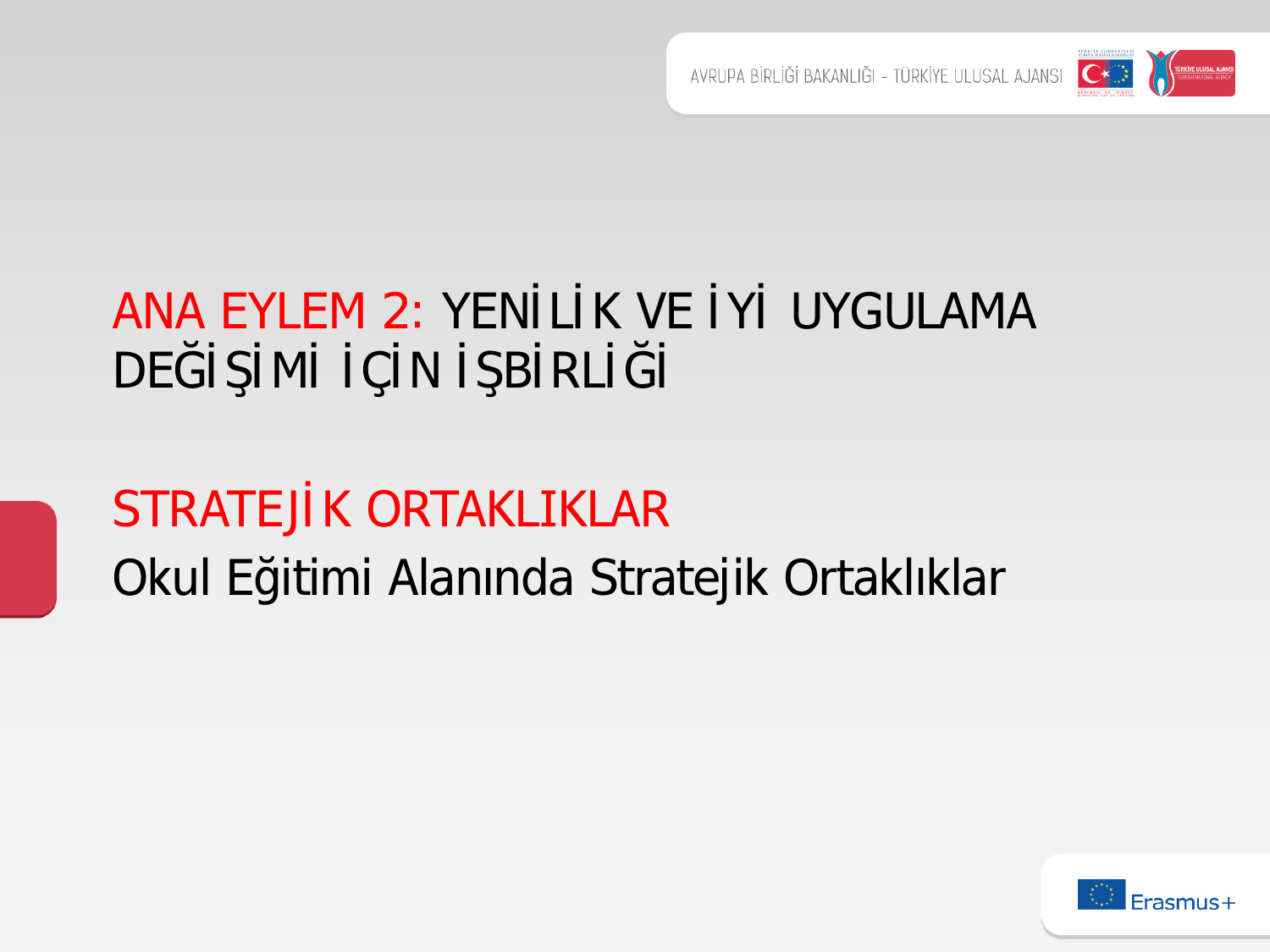

ANA EYLEM 2: YENİLİK VE İYİ UYGULAMA DEĞİŞİMİ İÇİN İŞBİRLİĞİ

STRATEJİK ORTAKLIKLAR
Okul Eğitimi Alanında Stratejik Ortaklıklar